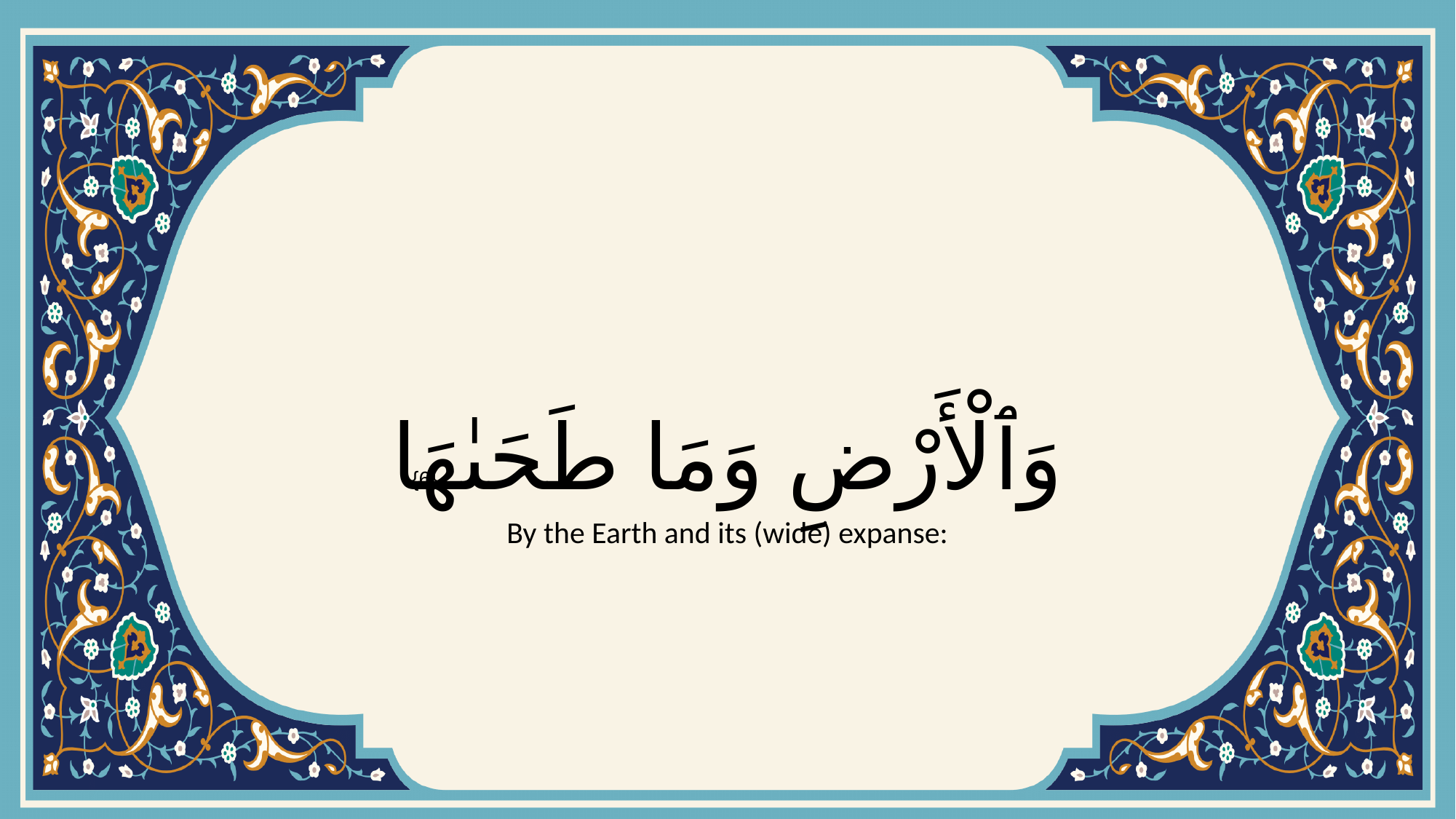

# وَٱلْأَرْضِ وَمَا طَحَىٰهَا
{6}
By the Earth and its (wide) expanse: